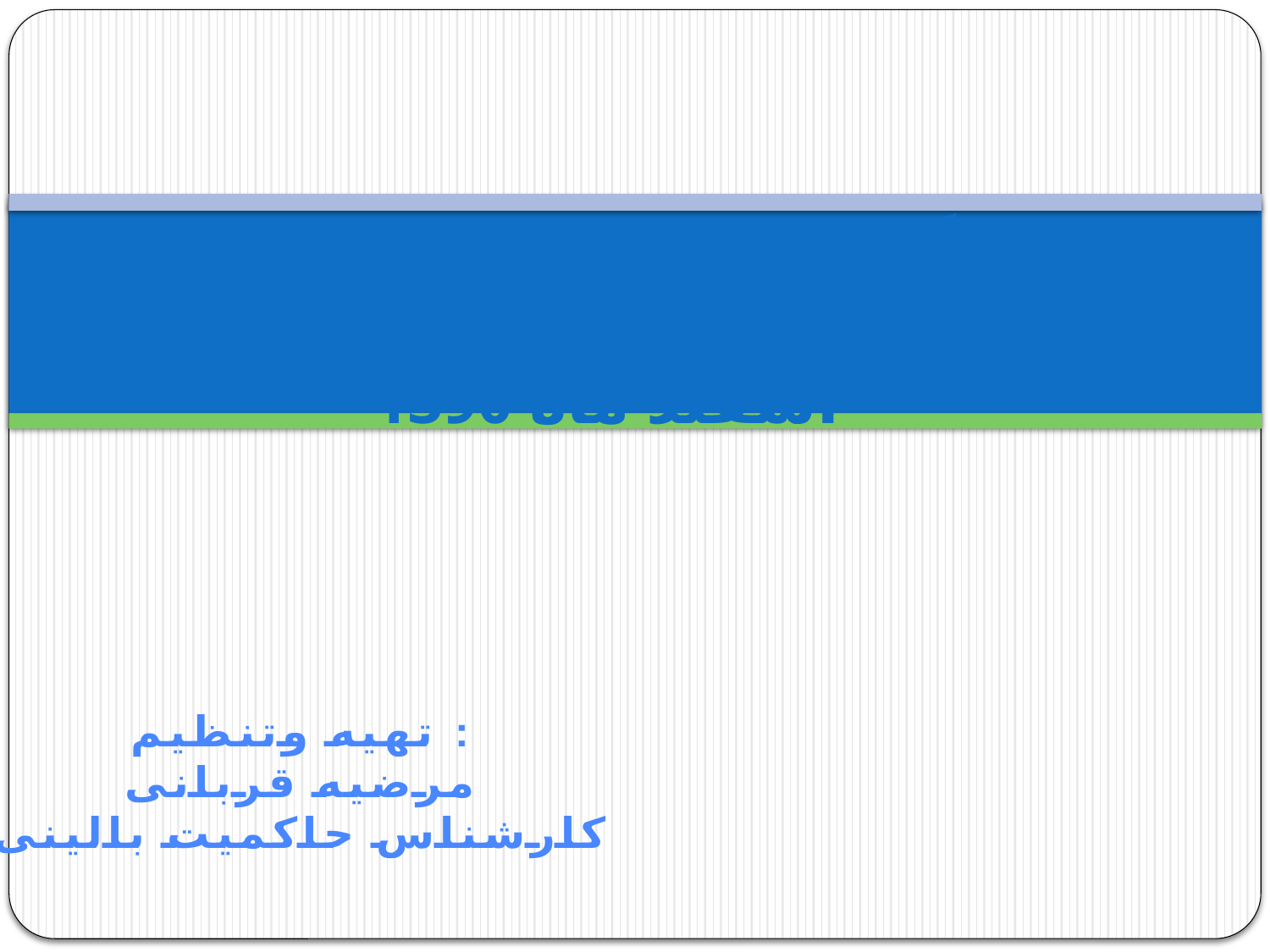

گزارش حاکمیت بالینی
بیمارستان امام خمینی (ره) درگز
اسفند ماه 1390
تهیه وتنظیم :
مرضیه قربانی
کارشناس حاکمیت بالینی